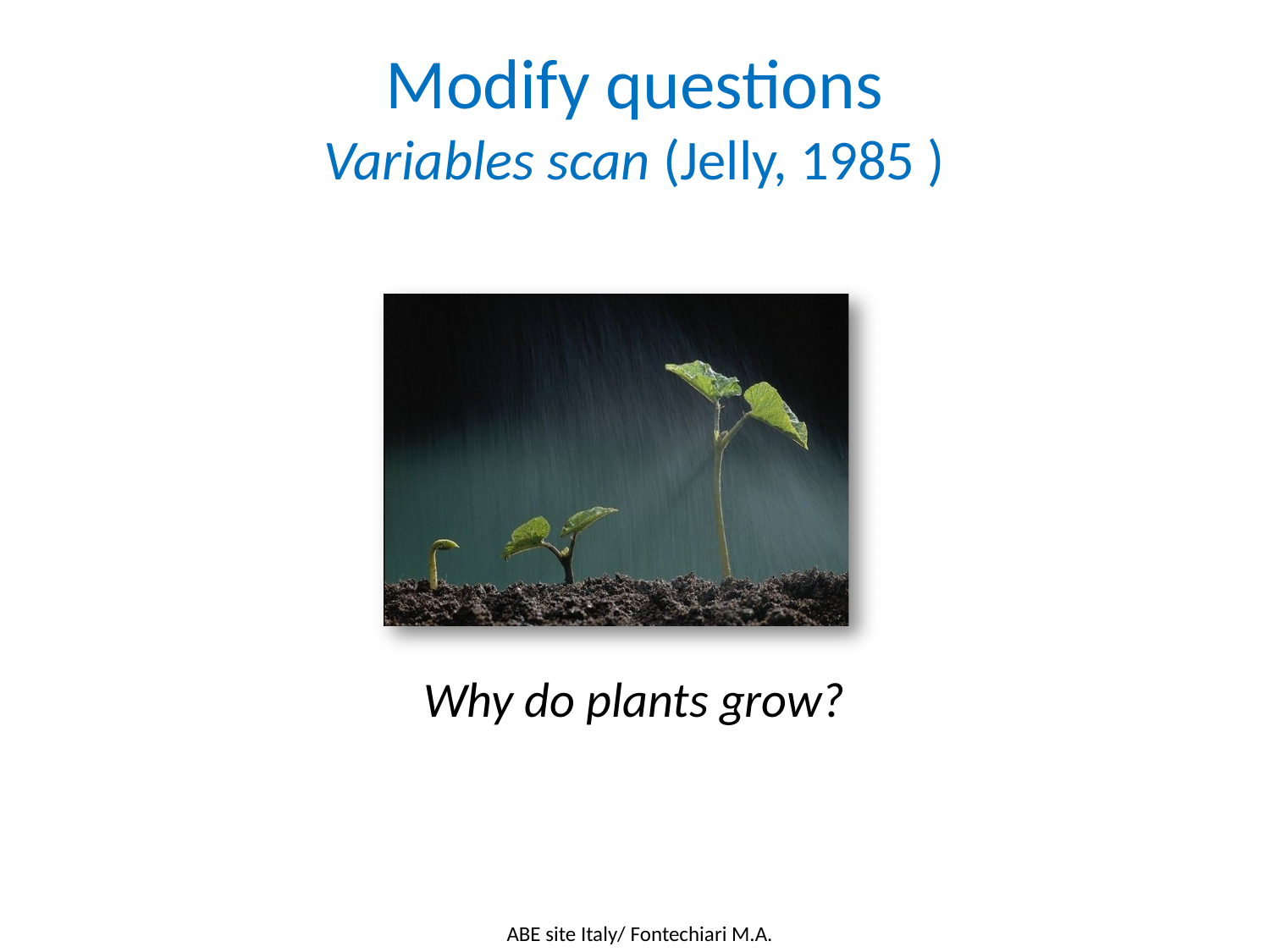

# Modify questions Variables scan (Jelly, 1985 )

Why do plants grow?
ABE site Italy/ Fontechiari M.A.